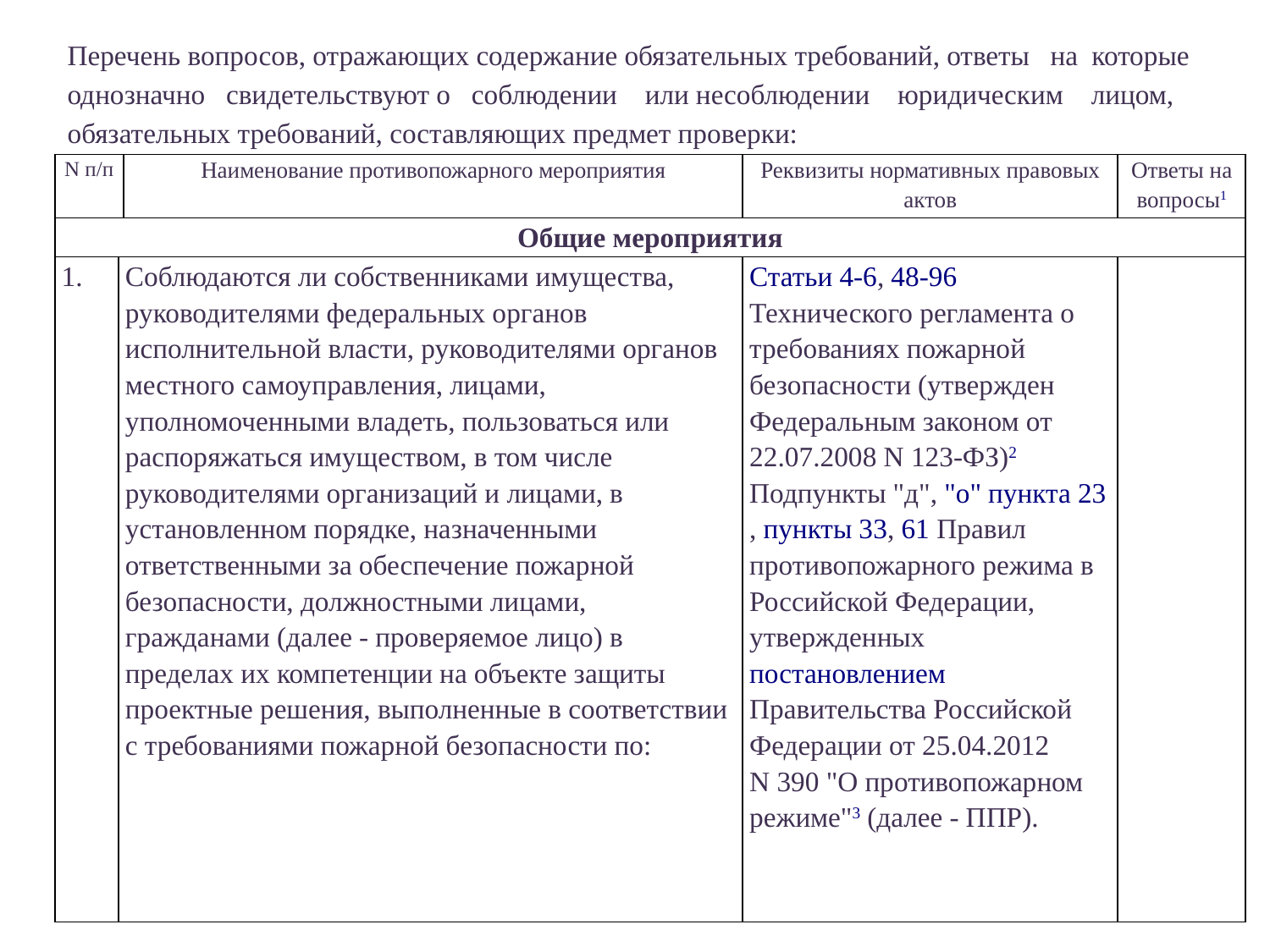

Перечень вопросов, отражающих содержание обязательных требований, ответы   на  которые   однозначно   свидетельствуют о   соблюдении    или несоблюдении    юридическим    лицом,   обязательных требований, составляющих предмет проверки:
| N п/п |  | Наименование противопожарного мероприятия | Реквизиты нормативных правовых актов | Ответы на вопросы1 |
| --- | --- | --- | --- | --- |
| Общие мероприятия |  |  |  |  |
| 1. | Соблюдаются ли собственниками имущества, руководителями федеральных органов исполнительной власти, руководителями органов местного самоуправления, лицами, уполномоченными владеть, пользоваться или распоряжаться имуществом, в том числе руководителями организаций и лицами, в установленном порядке, назначенными ответственными за обеспечение пожарной безопасности, должностными лицами, гражданами (далее - проверяемое лицо) в пределах их компетенции на объекте защиты проектные решения, выполненные в соответствии с требованиями пожарной безопасности по: |  | Статьи 4-6, 48-96Технического регламента о требованиях пожарной безопасности (утвержден Федеральным законом от 22.07.2008 N 123-ФЗ)2 Подпункты "д", "о" пункта 23, пункты 33, 61 Правил противопожарного режима в Российской Федерации, утвержденных постановлением Правительства Российской Федерации от 25.04.2012 N 390 "О противопожарном режиме"3 (далее - ППР). |  |